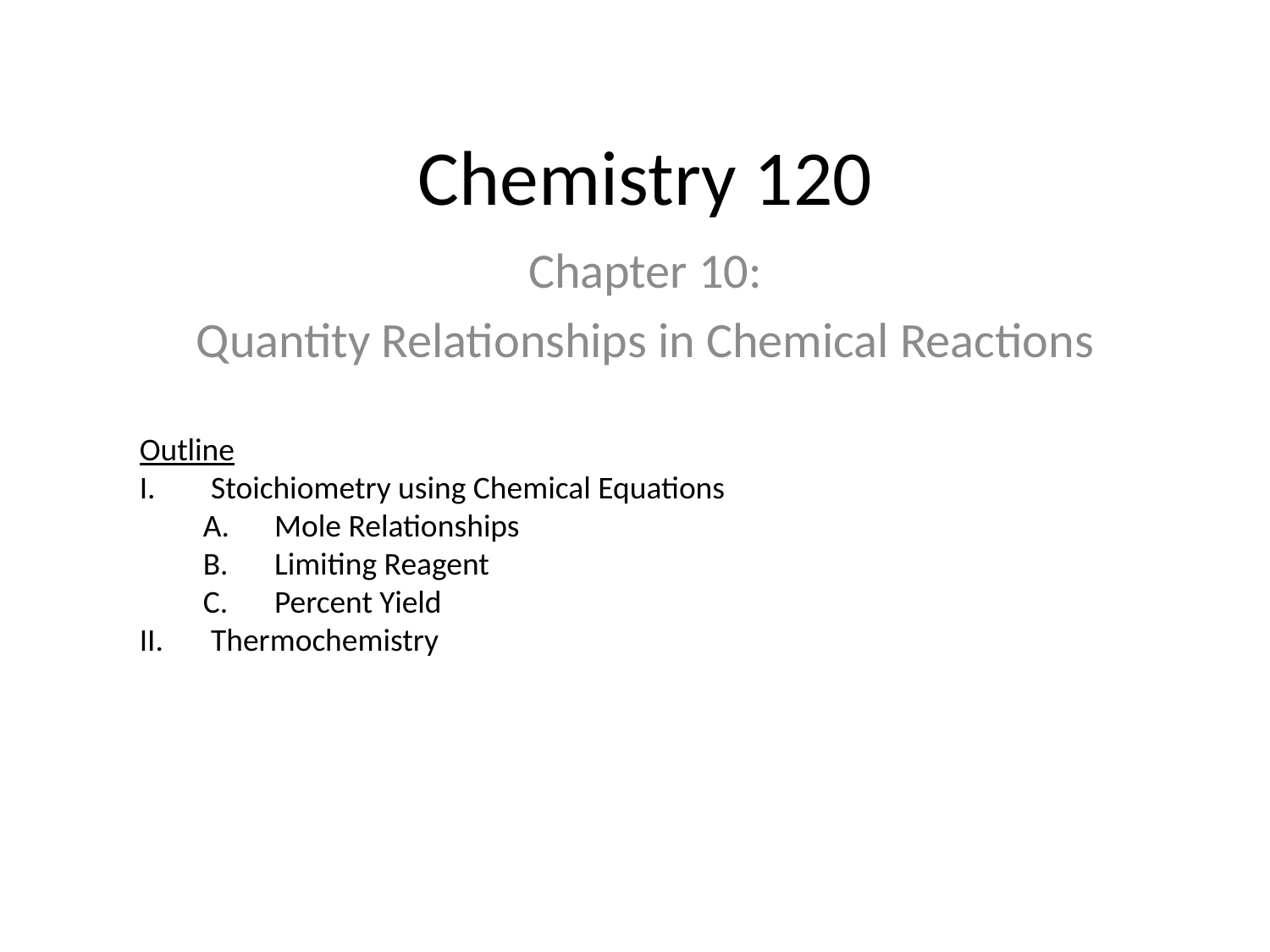

# Chemistry 120
Chapter 10:
Quantity Relationships in Chemical Reactions
Outline
Stoichiometry using Chemical Equations
Mole Relationships
Limiting Reagent
Percent Yield
Thermochemistry